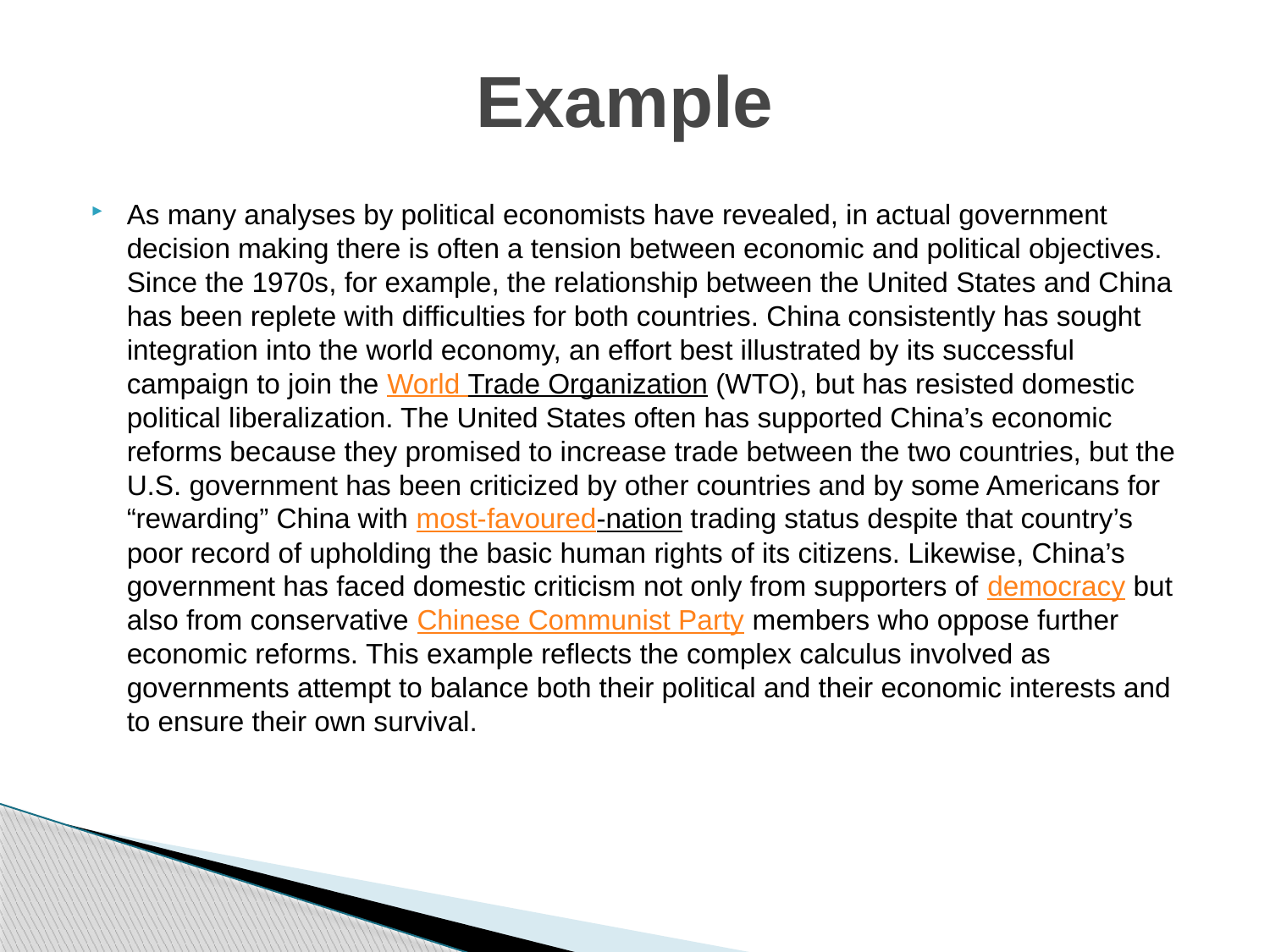

# Example
As many analyses by political economists have revealed, in actual government decision making there is often a tension between economic and political objectives. Since the 1970s, for example, the relationship between the United States and China has been replete with difficulties for both countries. China consistently has sought integration into the world economy, an effort best illustrated by its successful campaign to join the World Trade Organization (WTO), but has resisted domestic political liberalization. The United States often has supported China’s economic reforms because they promised to increase trade between the two countries, but the U.S. government has been criticized by other countries and by some Americans for “rewarding” China with most-favoured-nation trading status despite that country’s poor record of upholding the basic human rights of its citizens. Likewise, China’s government has faced domestic criticism not only from supporters of democracy but also from conservative Chinese Communist Party members who oppose further economic reforms. This example reflects the complex calculus involved as governments attempt to balance both their political and their economic interests and to ensure their own survival.